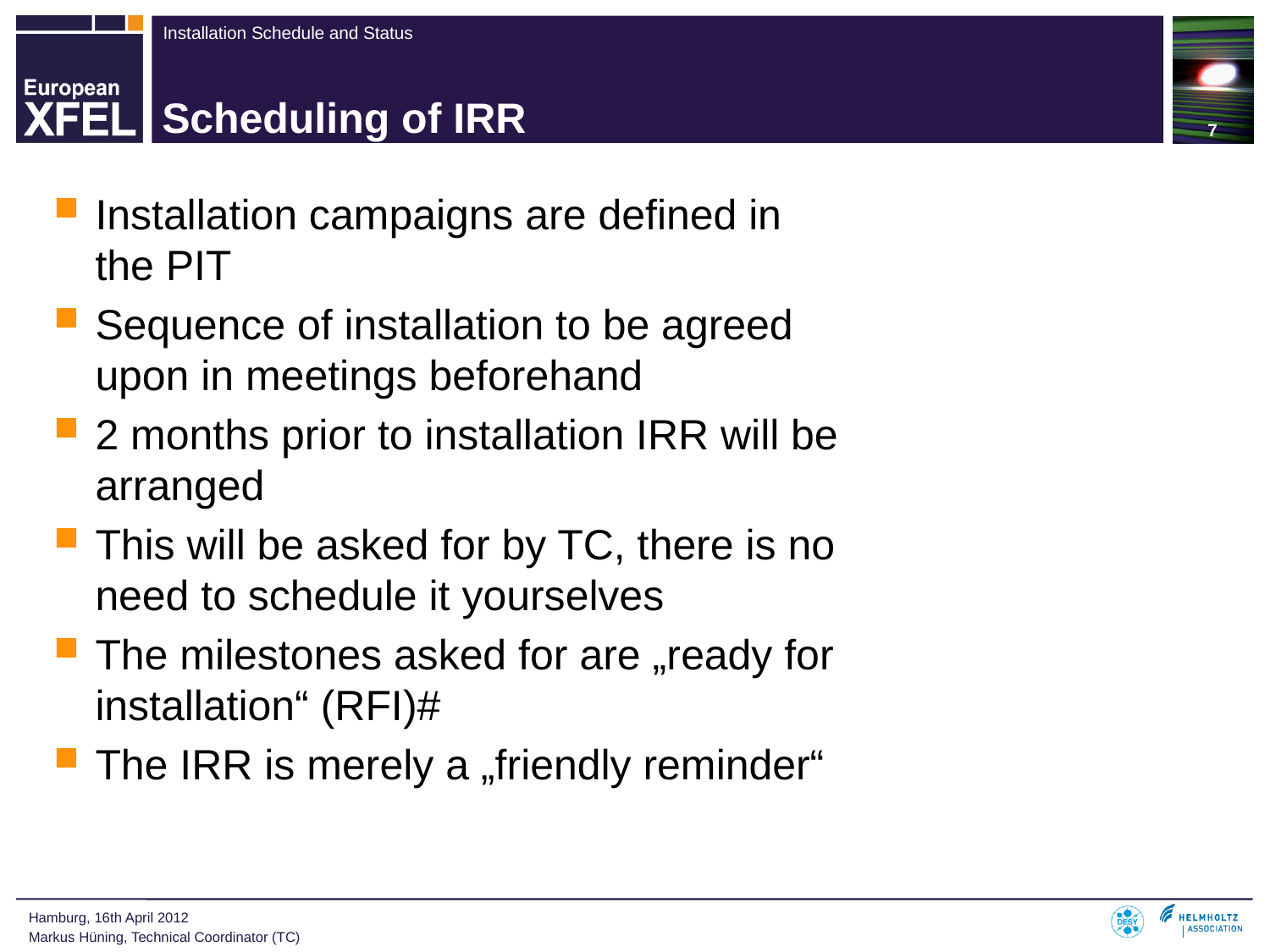

7
# Scheduling of IRR
Installation campaigns are defined in the PIT
Sequence of installation to be agreed upon in meetings beforehand
2 months prior to installation IRR will be arranged
This will be asked for by TC, there is no need to schedule it yourselves
The milestones asked for are „ready for installation“ (RFI)#
The IRR is merely a „friendly reminder“